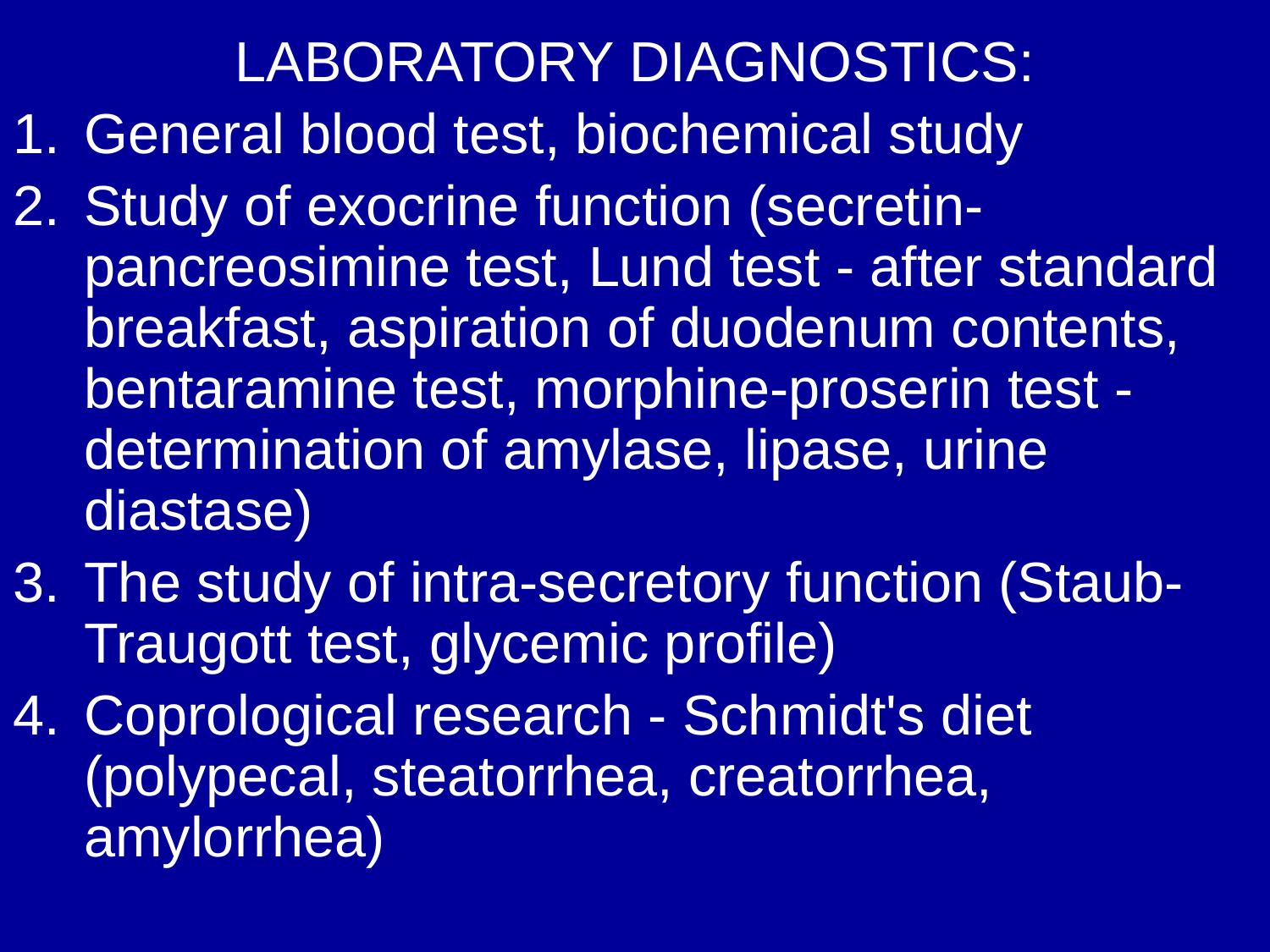

LABORATORY DIAGNOSTICS:
General blood test, biochemical study
Study of exocrine function (secretin-pancreosimine test, Lund test - after standard breakfast, aspiration of duodenum contents, bentaramine test, morphine-proserin test - determination of amylase, lipase, urine diastase)
The study of intra-secretory function (Staub-Traugott test, glycemic profile)
Coprological research - Schmidt's diet (polypecal, steatorrhea, creatorrhea, amylorrhea)